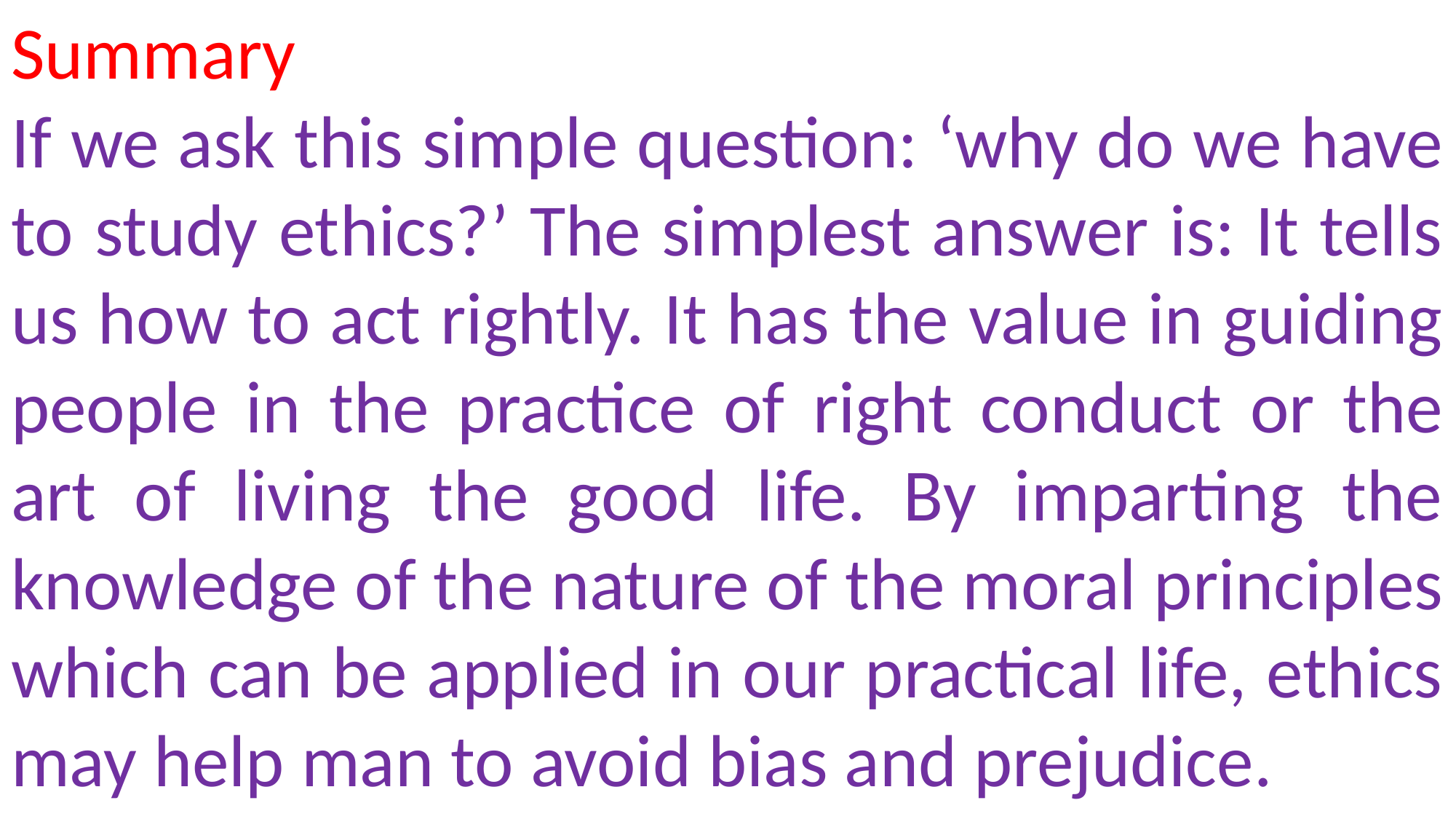

Summary
If we ask this simple question: ‘why do we have to study ethics?’ The simplest answer is: It tells us how to act rightly. It has the value in guiding people in the practice of right conduct or the art of living the good life. By imparting the knowledge of the nature of the moral principles which can be applied in our practical life, ethics may help man to avoid bias and prejudice.